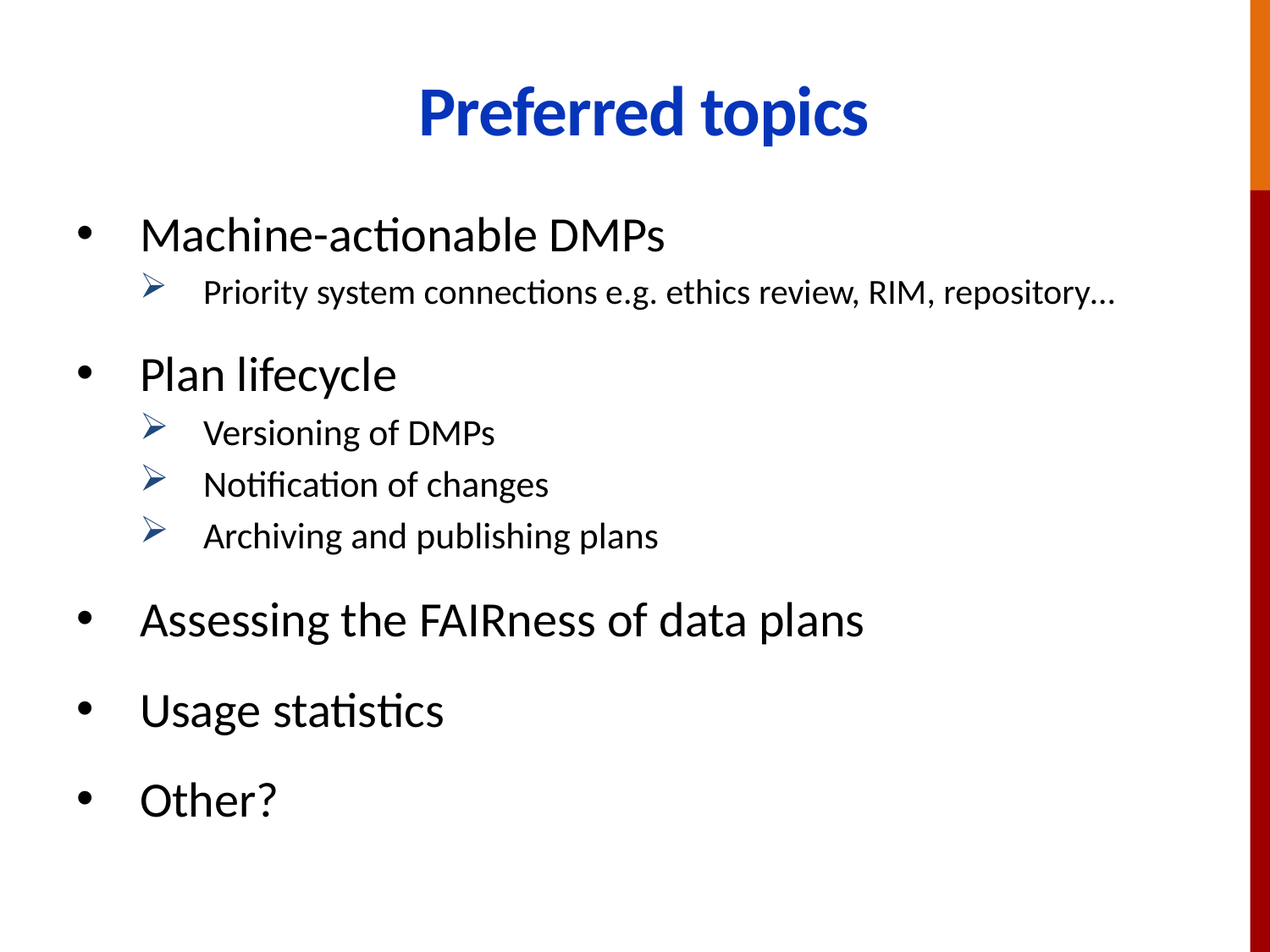

# Preferred topics
Machine-actionable DMPs
Priority system connections e.g. ethics review, RIM, repository…
Plan lifecycle
Versioning of DMPs
Notification of changes
Archiving and publishing plans
Assessing the FAIRness of data plans
Usage statistics
Other?